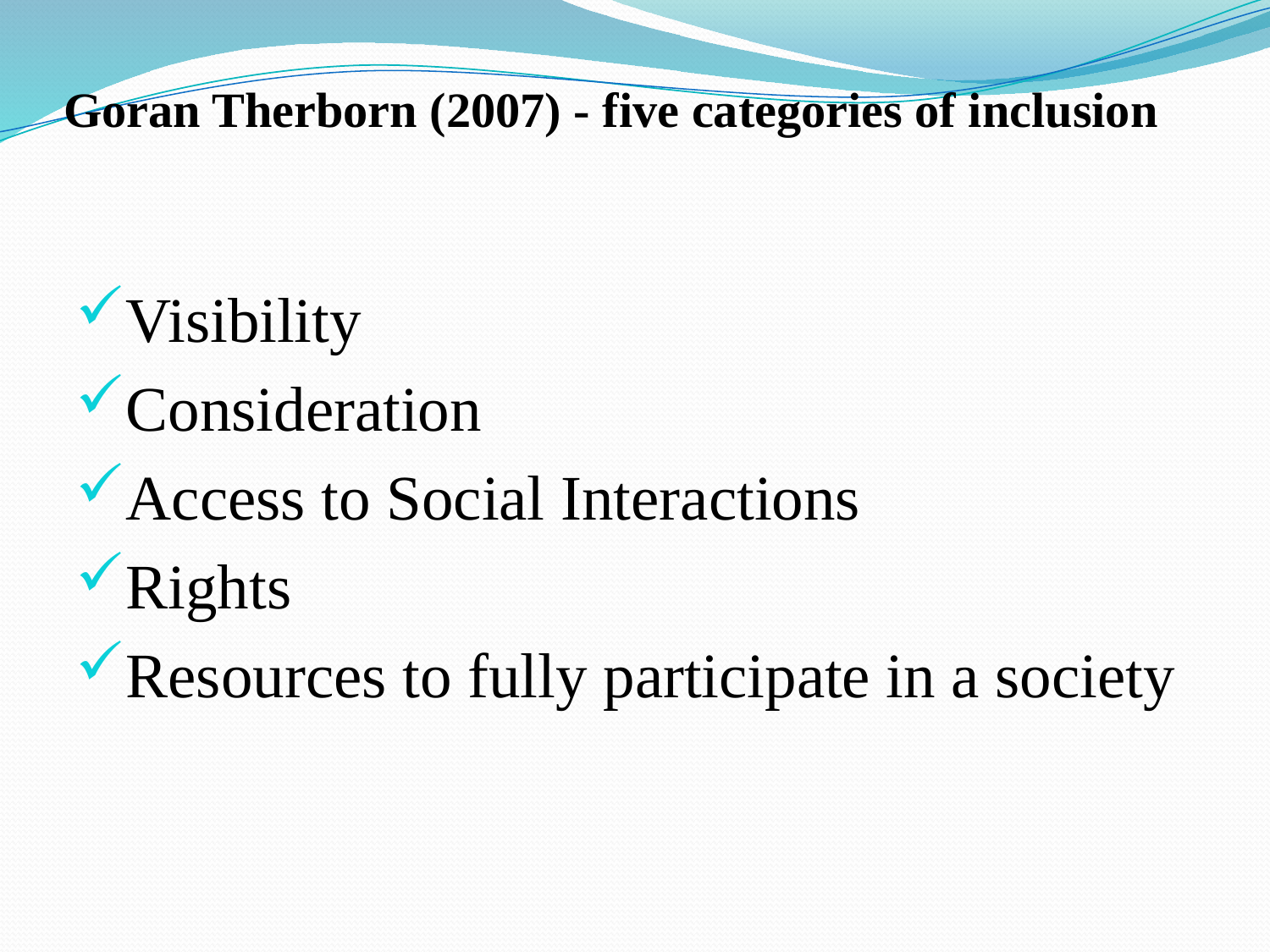

# Goran Therborn (2007) - five categories of inclusion

Visibility
Consideration
Access to Social Interactions
Rights
Resources to fully participate in a society